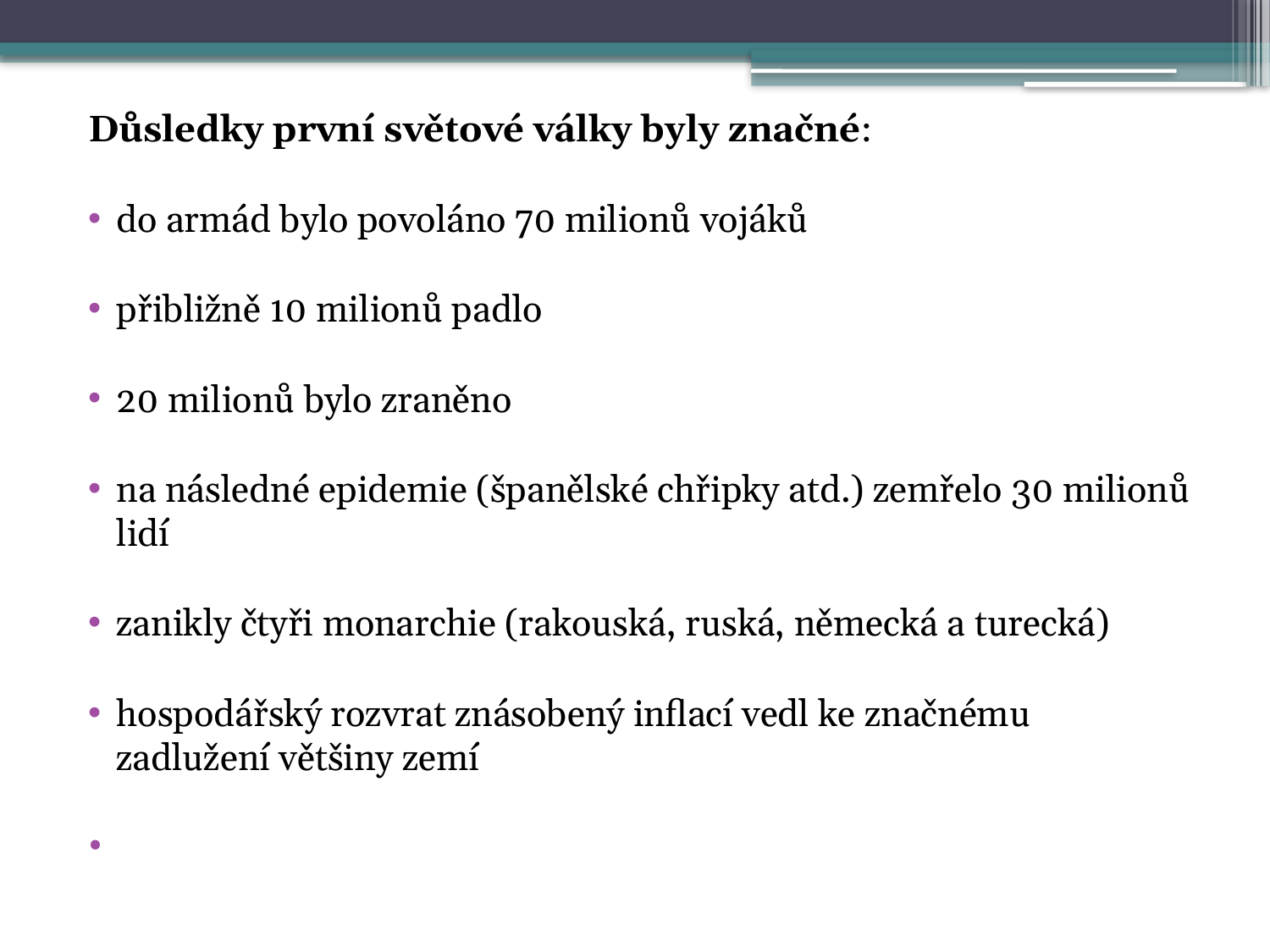

Důsledky první světové války byly značné:

do armád bylo povoláno 70 milionů vojáků

přibližně 10 milionů padlo

20 milionů bylo zraněno

na následné epidemie (španělské chřipky atd.) zemřelo 30 milionů lidí

zanikly čtyři monarchie (rakouská, ruská, německá a turecká)

hospodářský rozvrat znásobený inflací vedl ke značnému zadlužení většiny zemí